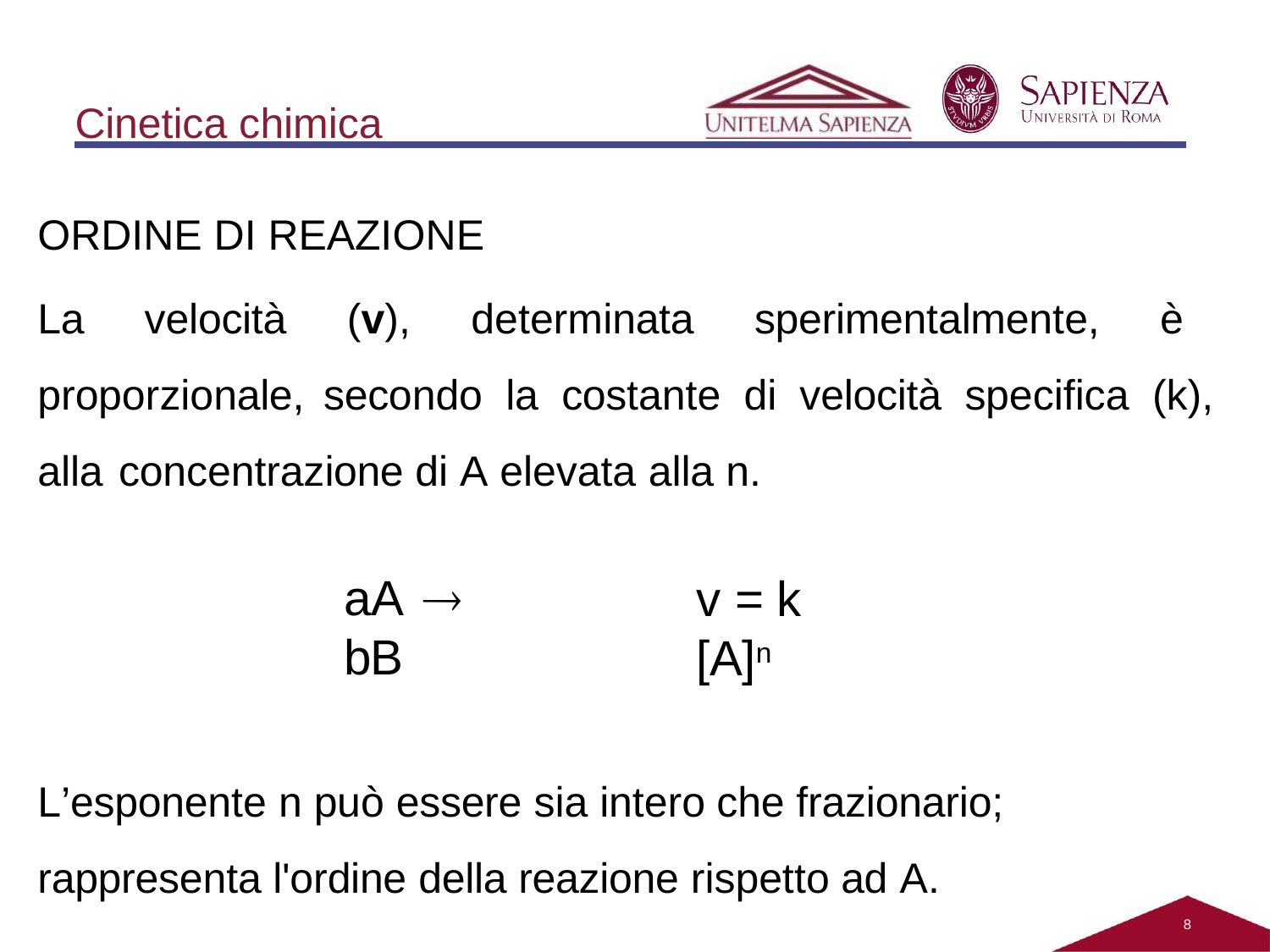

# Cinetica chimica
ORDINE DI REAZIONE
La  velocità  (v),  determinata  sperimentalmente,  è  proporzionale, secondo la costante di velocità specifica (k), alla concentrazione di A elevata alla n.
aA	→	bB
v = k [A]n
L’esponente n può essere sia intero che frazionario; rappresenta l'ordine della reazione rispetto ad A.
8